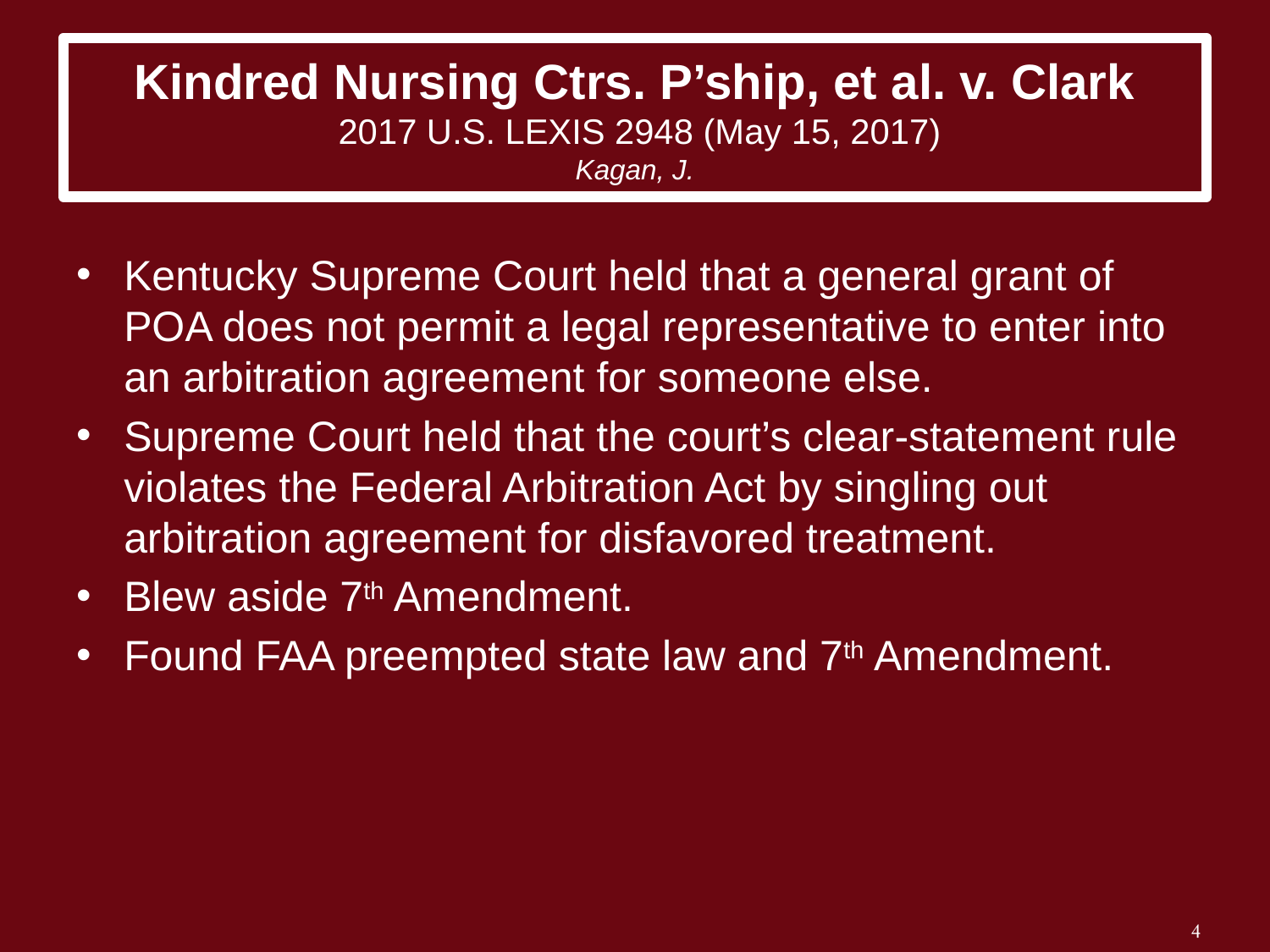

# Kindred Nursing Ctrs. P’ship, et al. v. Clark 2017 U.S. LEXIS 2948 (May 15, 2017) Kagan, J.
Kentucky Supreme Court held that a general grant of POA does not permit a legal representative to enter into an arbitration agreement for someone else.
Supreme Court held that the court’s clear-statement rule violates the Federal Arbitration Act by singling out arbitration agreement for disfavored treatment.
Blew aside 7th Amendment.
Found FAA preempted state law and 7th Amendment.
4